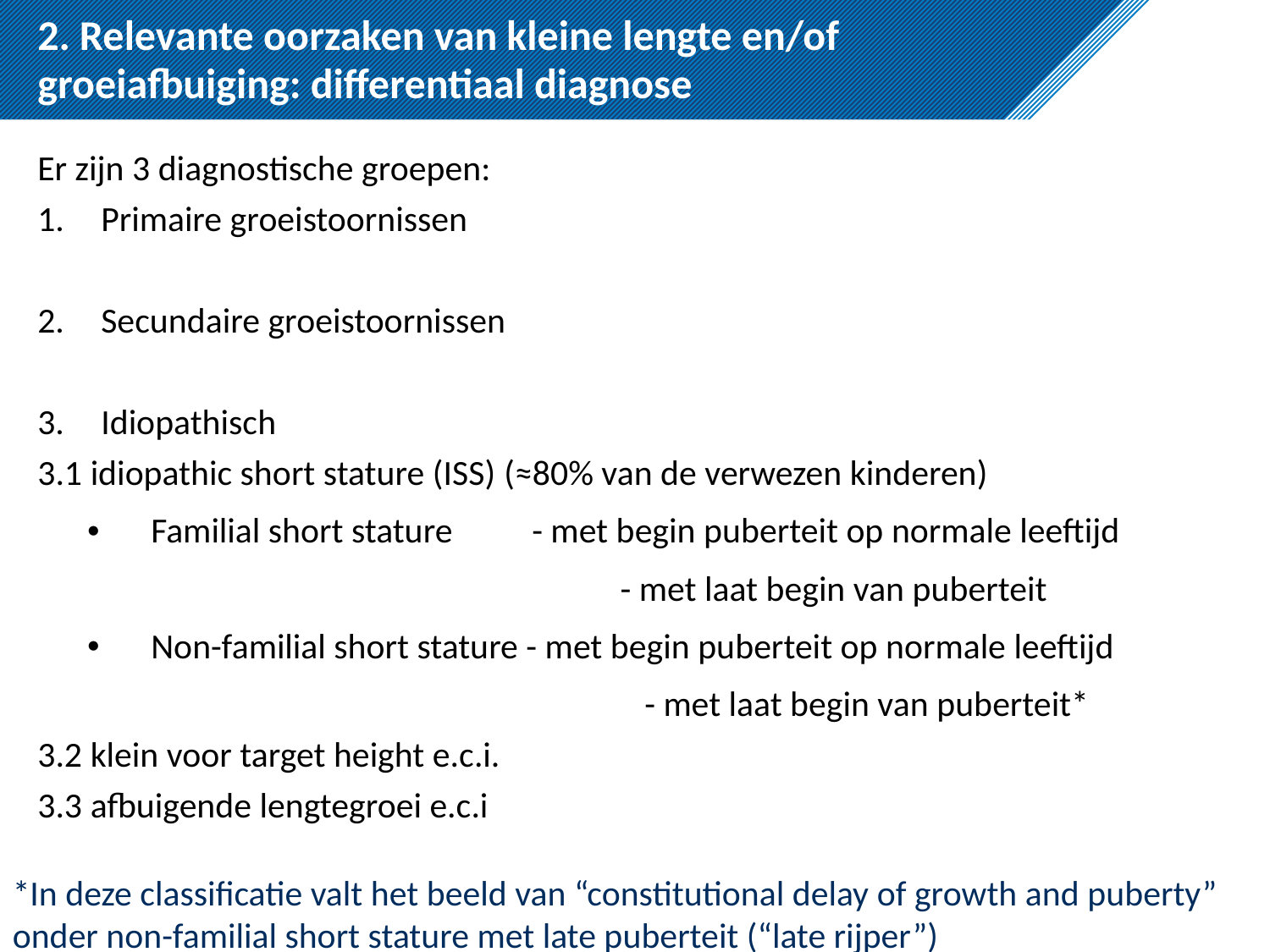

# 2. Relevante oorzaken van kleine lengte en/of groeiafbuiging: differentiaal diagnose
Er zijn 3 diagnostische groepen:
Primaire groeistoornissen

Secundaire groeistoornissen

Idiopathisch
3.1 idiopathic short stature (ISS) (≈80% van de verwezen kinderen)
Familial short stature	- met begin puberteit op normale leeftijd
	- met laat begin van puberteit
Non-familial short stature - met begin puberteit op normale leeftijd
	   - met laat begin van puberteit*
3.2 klein voor target height e.c.i.
3.3 afbuigende lengtegroei e.c.i

*In deze classificatie valt het beeld van “constitutional delay of growth and puberty”
onder non-familial short stature met late puberteit (“late rijper”)